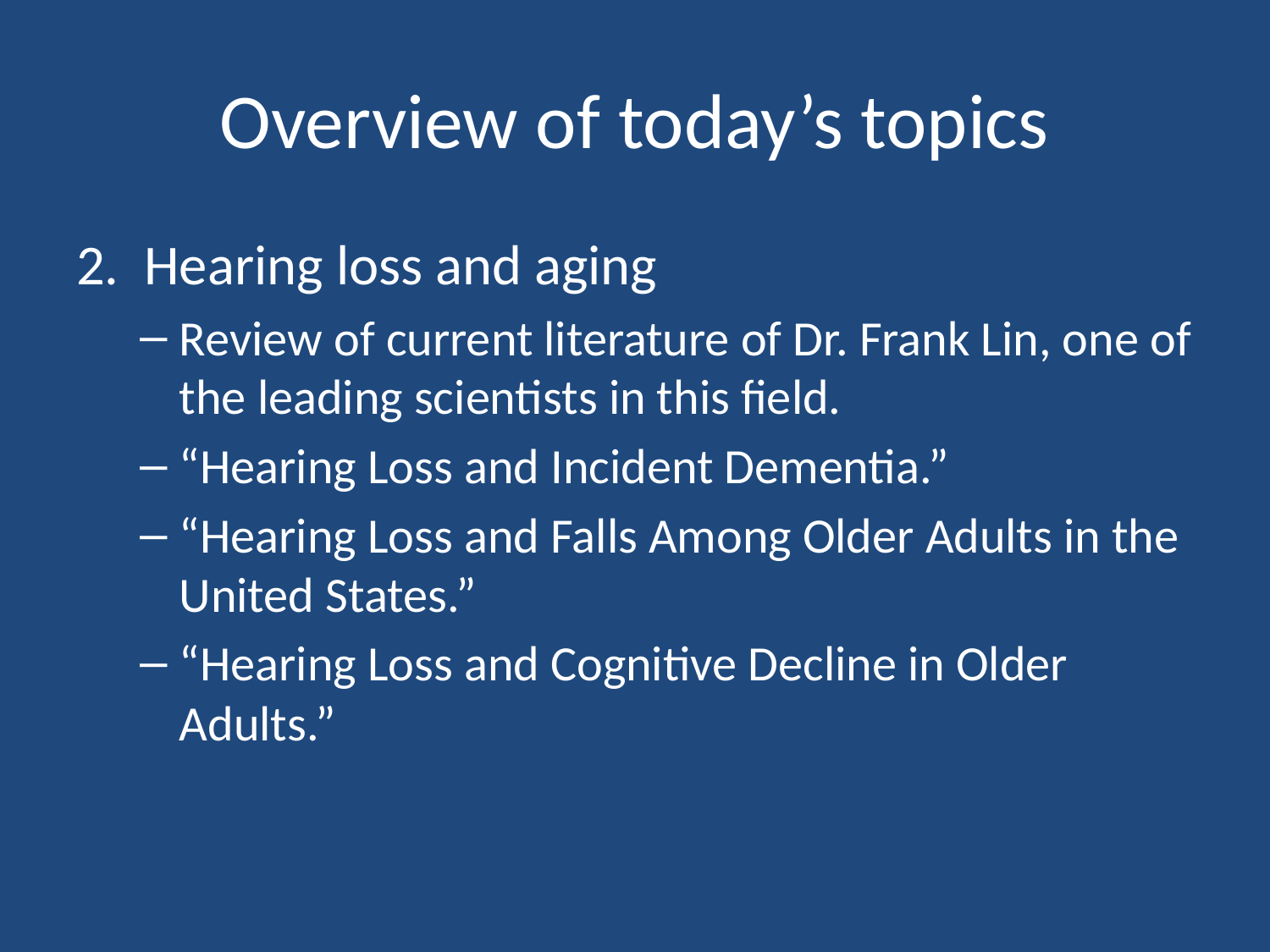

# Overview of today’s topics
2.  Hearing loss and aging
Review of current literature of Dr. Frank Lin, one of the leading scientists in this field.
“Hearing Loss and Incident Dementia.”
“Hearing Loss and Falls Among Older Adults in the United States.”
“Hearing Loss and Cognitive Decline in Older Adults.”